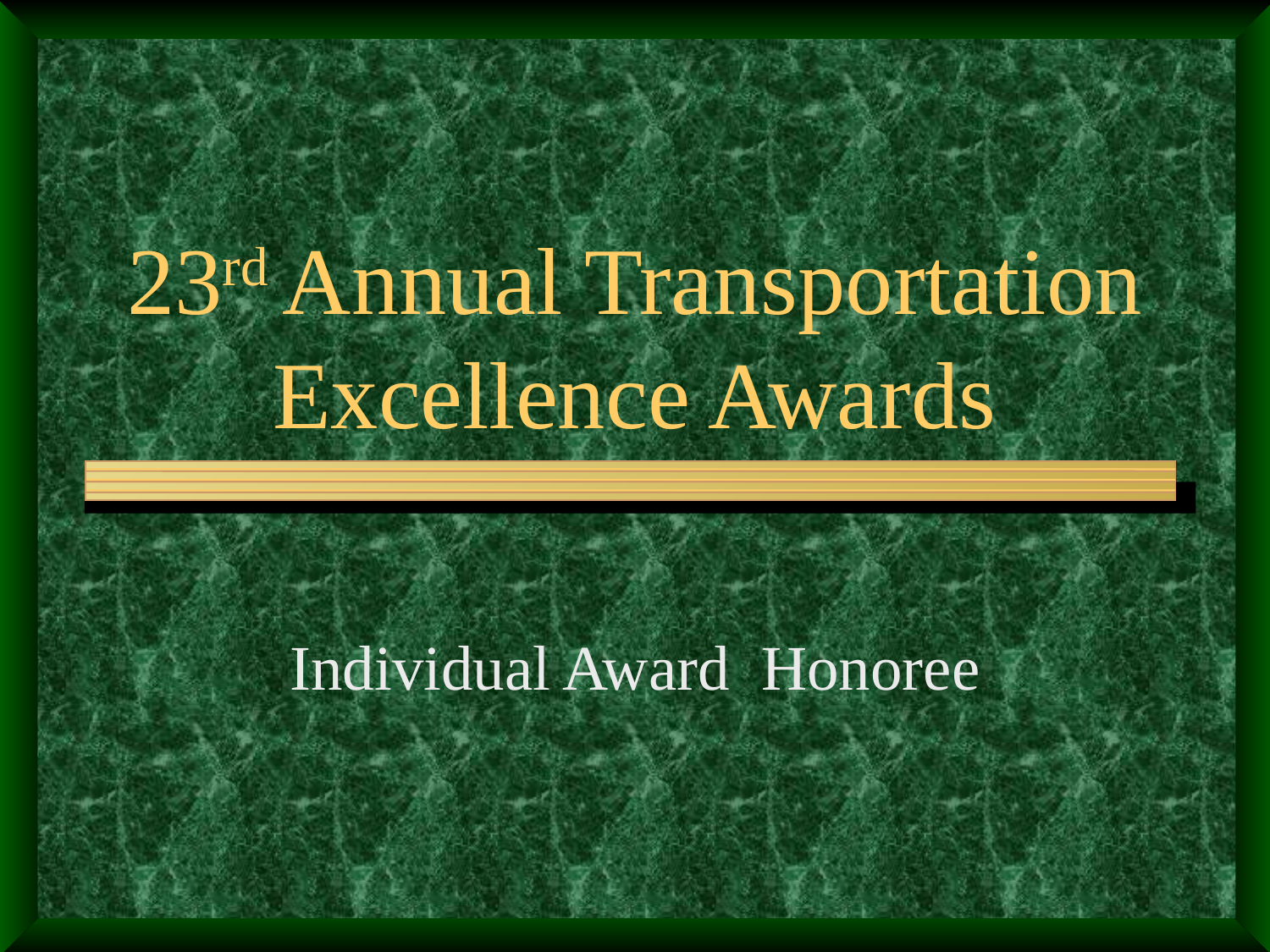

# 23rd Annual Transportation Excellence Awards

Individual Award  Honoree